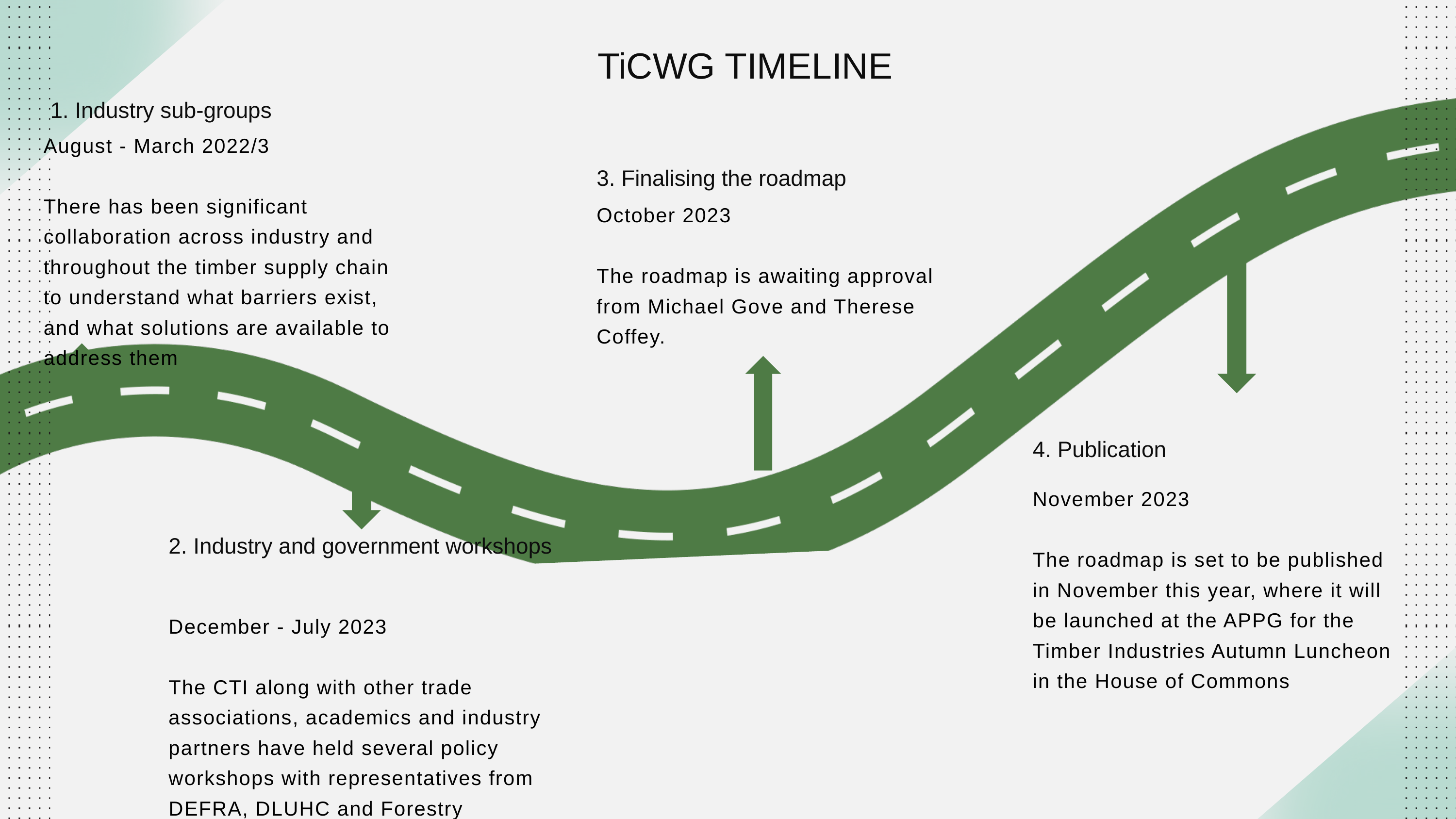

TiCWG TIMELINE

1. Industry sub-groups
August - March 2022/3

There has been significant collaboration across industry and throughout the timber supply chain to understand what barriers exist, and what solutions are available to address them

3. Finalising the roadmap
October 2023

The roadmap is awaiting approval from Michael Gove and Therese Coffey.

4. Publication
November 2023

The roadmap is set to be published in November this year, where it will be launched at the APPG for the Timber Industries Autumn Luncheon in the House of Commons

2. Industry and government workshops
December - July 2023

The CTI along with other trade associations, academics and industry partners have held several policy workshops with representatives from DEFRA, DLUHC and Forestry Commission